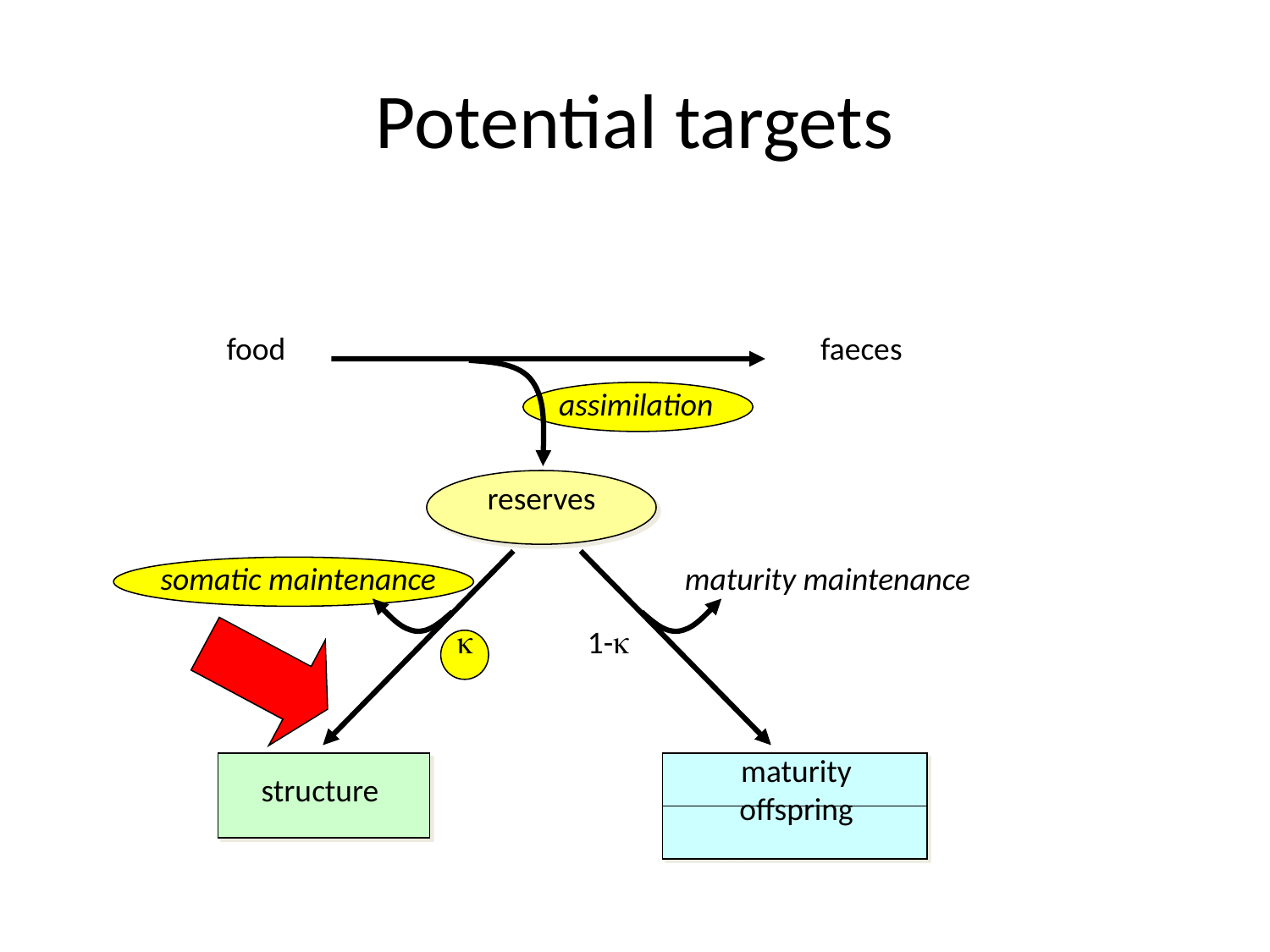

# Potential targets
food
faeces

assimilation

reserves
somatic maintenance
maturity maintenance

κ
1-κ

maturity
offspring

structure